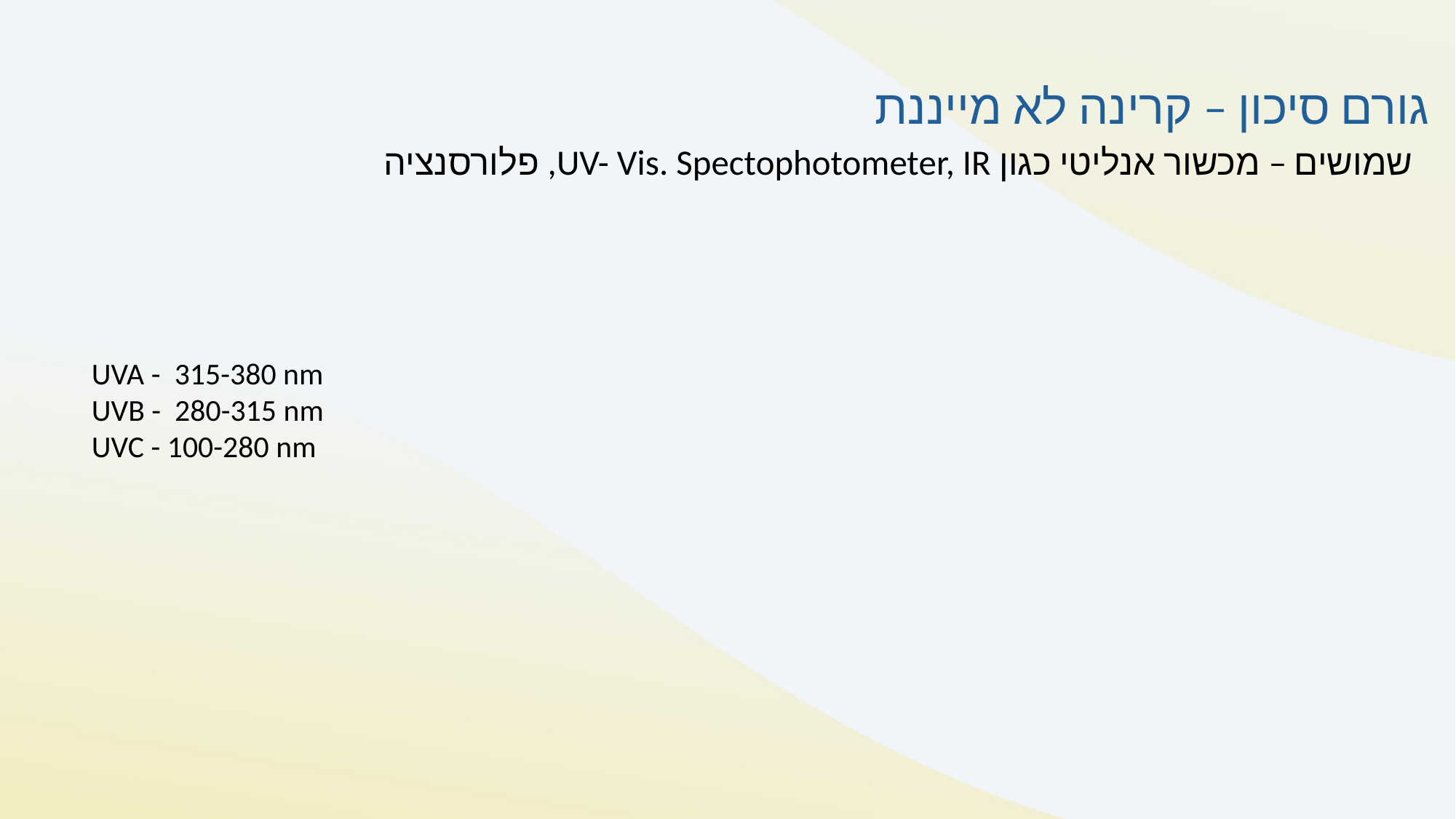

# גורם סיכון – קרינה לא מייננת שמושים – מכשור אנליטי כגון UV- Vis. Spectophotometer, IR, פלורסנציה
UVA -  315-380 nm
UVB -  280-315 nm
UVC - 100-280 nm